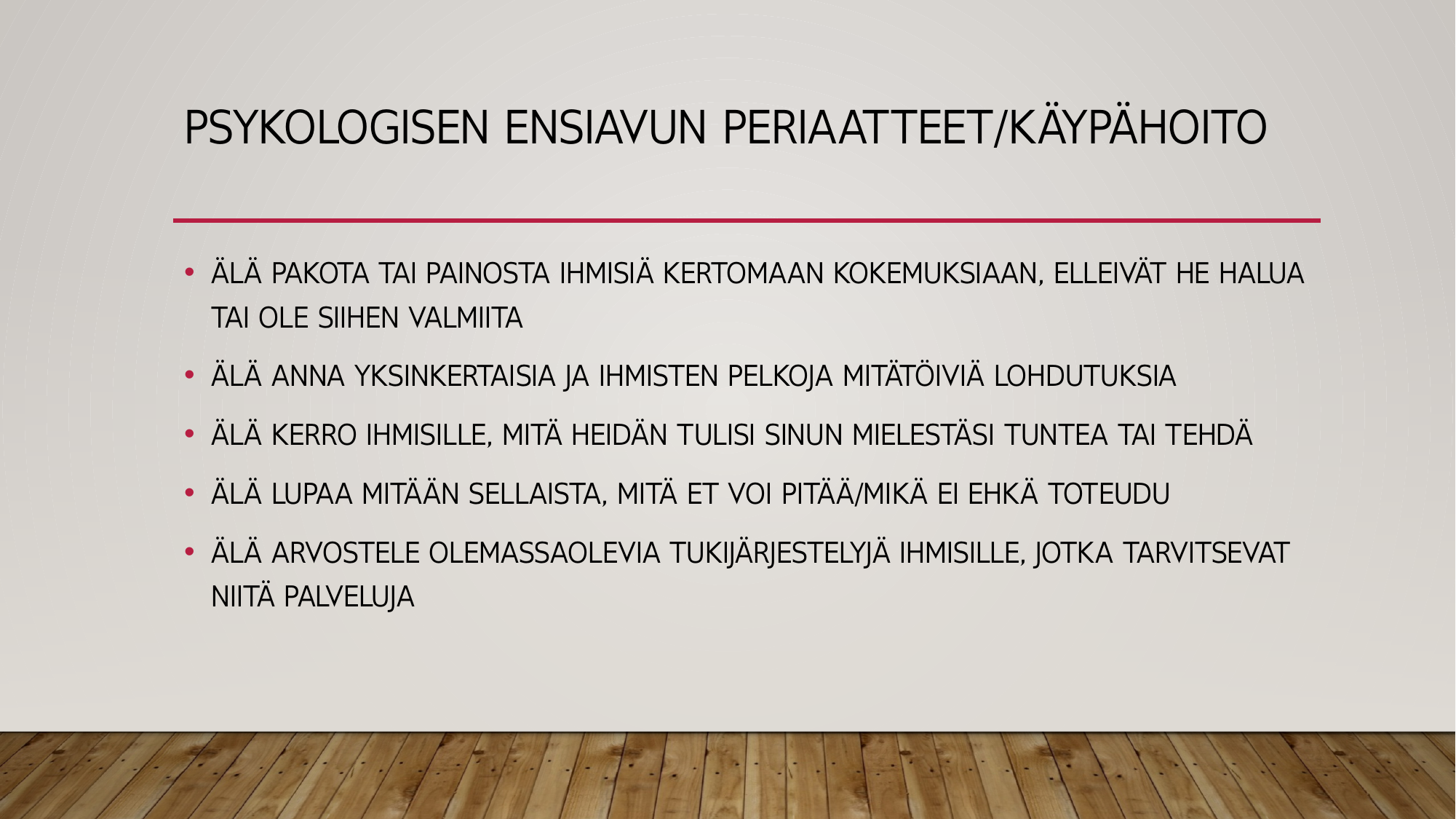

# PSYKOLOGISEN ENSIAVUN PERIAATTEET/KÄYPÄHOITO
ÄLÄ PAKOTA TAI PAINOSTA IHMISIÄ KERTOMAAN KOKEMUKSIAAN, ELLEIVÄT HE HALUA TAI OLE SIIHEN VALMIITA
ÄLÄ ANNA YKSINKERTAISIA JA IHMISTEN PELKOJA MITÄTÖIVIÄ LOHDUTUKSIA
ÄLÄ KERRO IHMISILLE, MITÄ HEIDÄN TULISI SINUN MIELESTÄSI TUNTEA TAI TEHDÄ
ÄLÄ LUPAA MITÄÄN SELLAISTA, MITÄ ET VOI PITÄÄ/MIKÄ EI EHKÄ TOTEUDU
ÄLÄ ARVOSTELE OLEMASSAOLEVIA TUKIJÄRJESTELYJÄ IHMISILLE, JOTKA TARVITSEVAT NIITÄ PALVELUJA